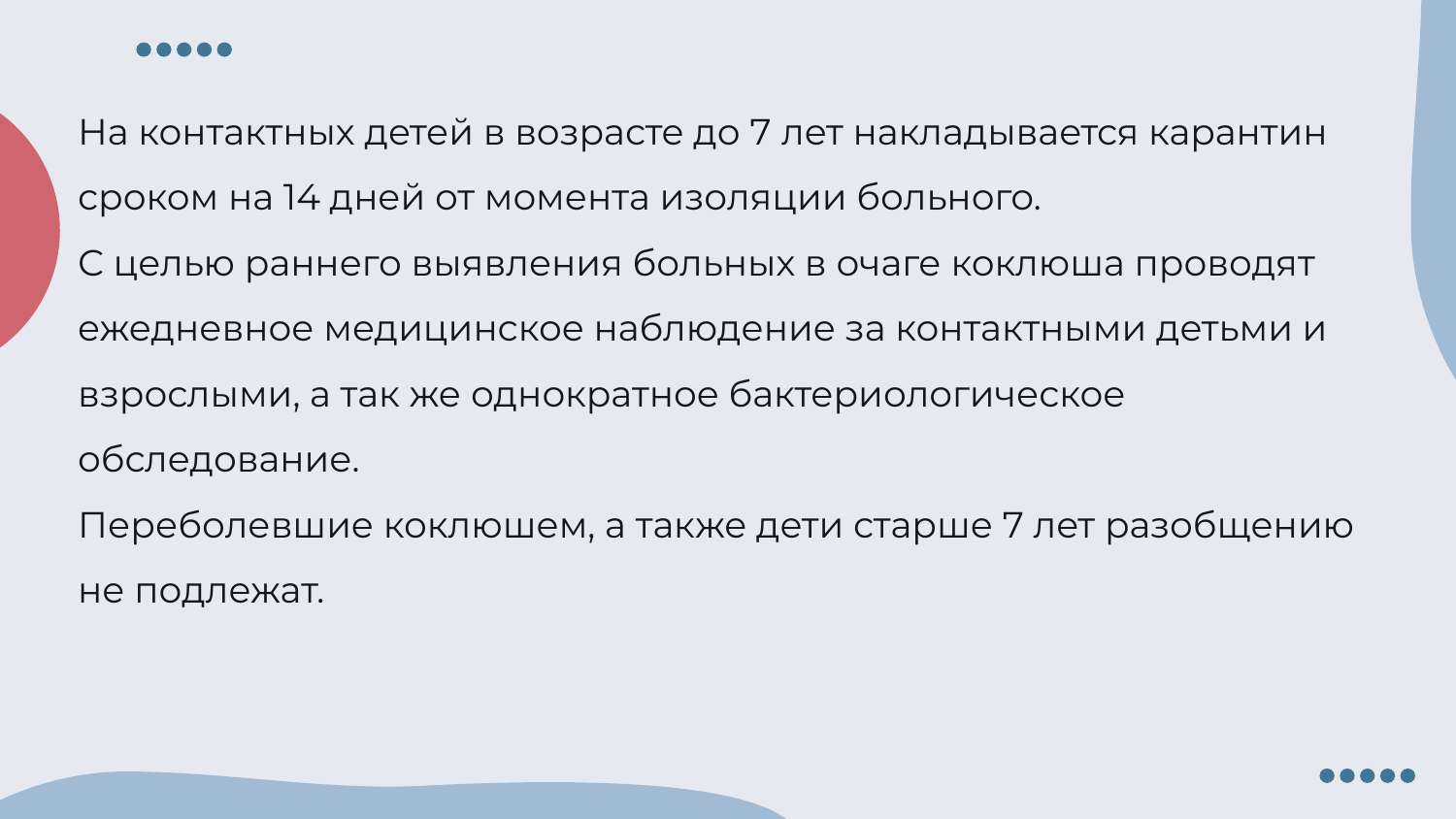

На контактных детей в возрасте до 7 лет накладывается карантин сроком на 14 дней от момента изоляции больного.
С целью раннего выявления больных в очаге коклюша проводят ежедневное медицинское наблюдение за контактными детьми и взрослыми, а так же однократное бактериологическое обследование.
Переболевшие коклюшем, а также дети старше 7 лет разобщению не подлежат.